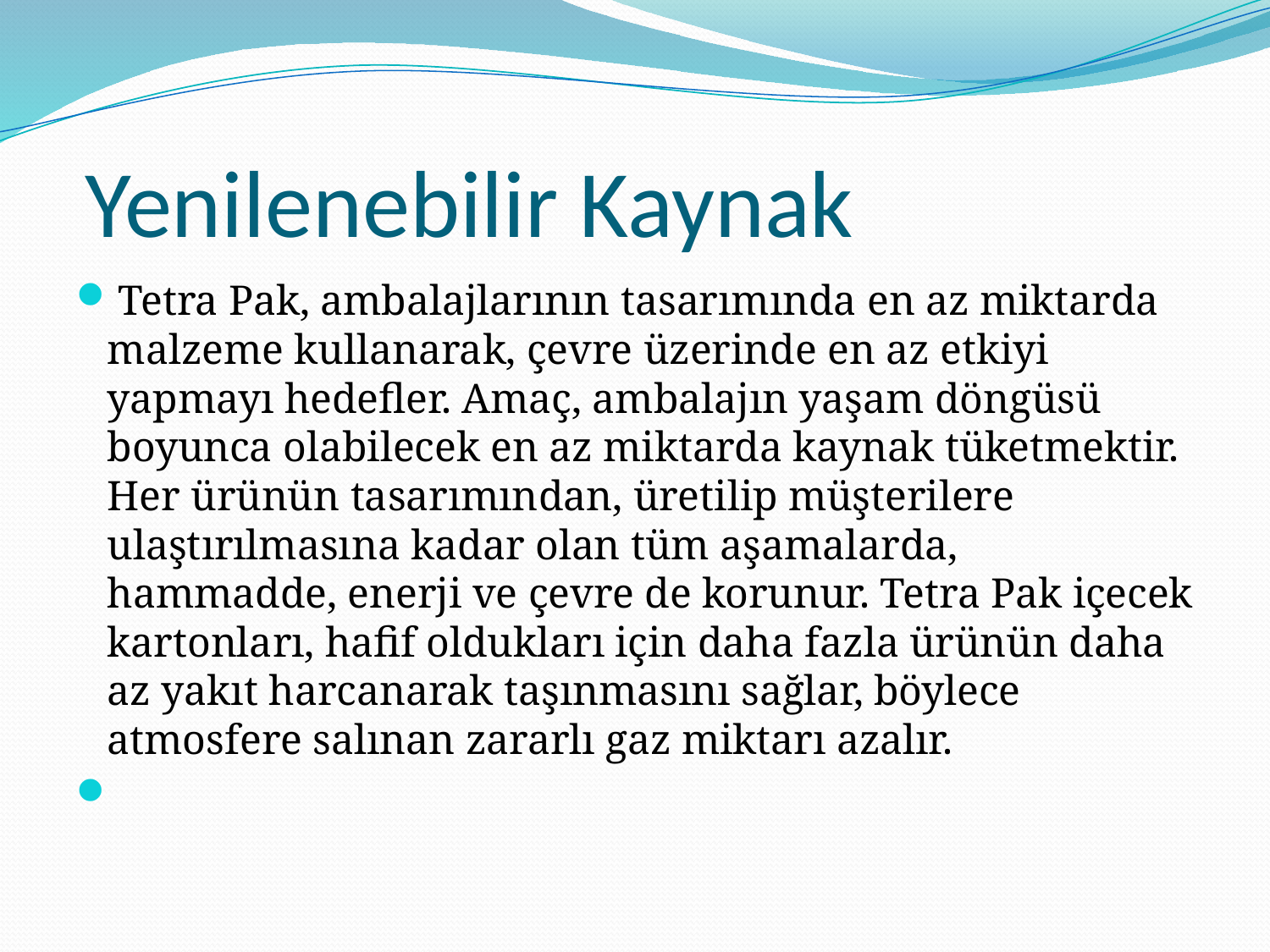

# Yenilenebilir Kaynak
 Tetra Pak, ambalajlarının tasarımında en az miktarda malzeme kullanarak, çevre üzerinde en az etkiyi yapmayı hedefler. Amaç, ambalajın yaşam döngüsü boyunca olabilecek en az miktarda kaynak tüketmektir. Her ürünün tasarımından, üretilip müşterilere ulaştırılmasına kadar olan tüm aşamalarda, hammadde, enerji ve çevre de korunur. Tetra Pak içecek kartonları, hafif oldukları için daha fazla ürünün daha az yakıt harcanarak taşınmasını sağlar, böylece atmosfere salınan zararlı gaz miktarı azalır.